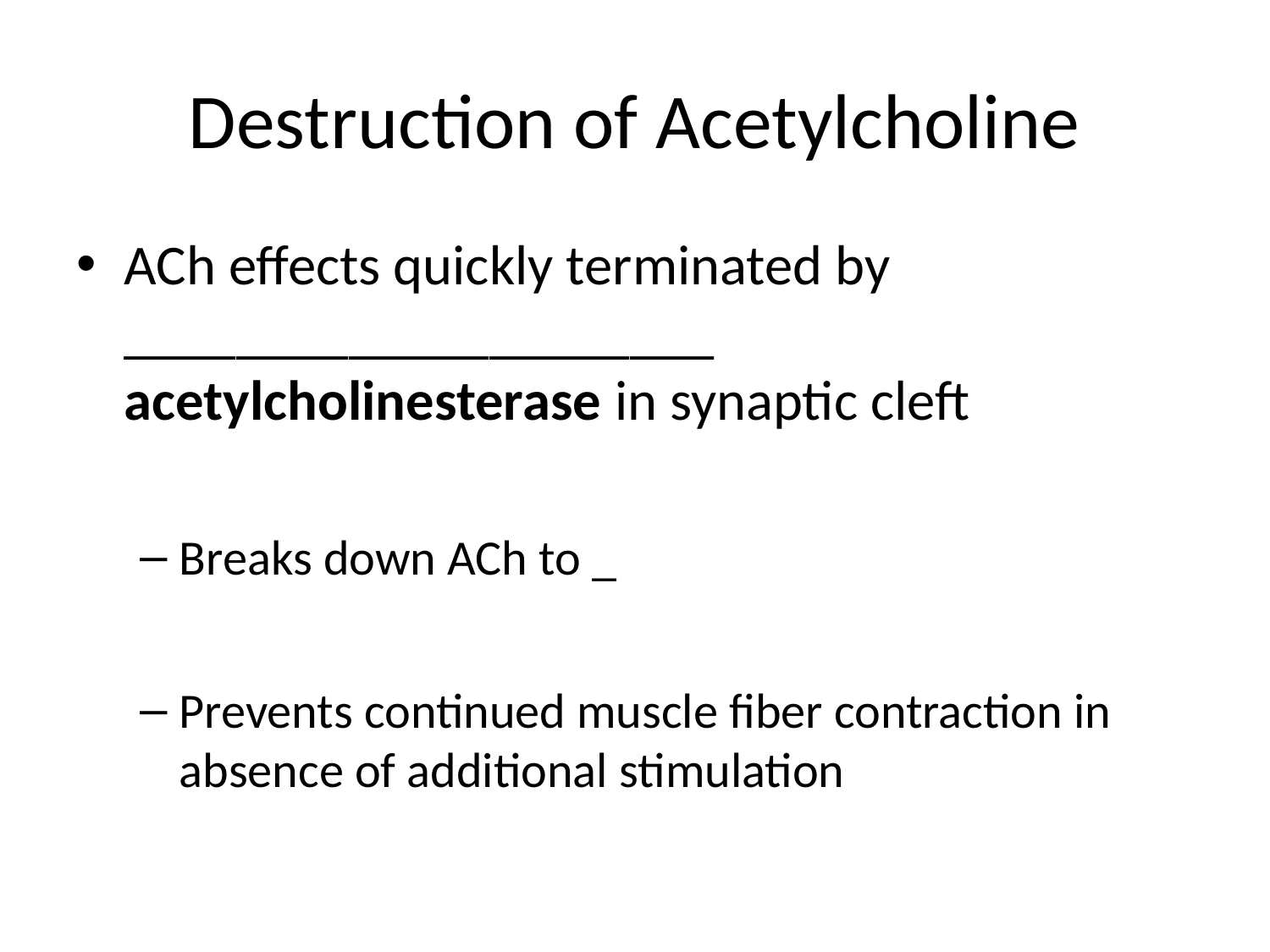

# Destruction of Acetylcholine
ACh effects quickly terminated by _____________________  acetylcholinesterase in synaptic cleft

Breaks down ACh to _

Prevents continued muscle fiber contraction in absence of additional stimulation